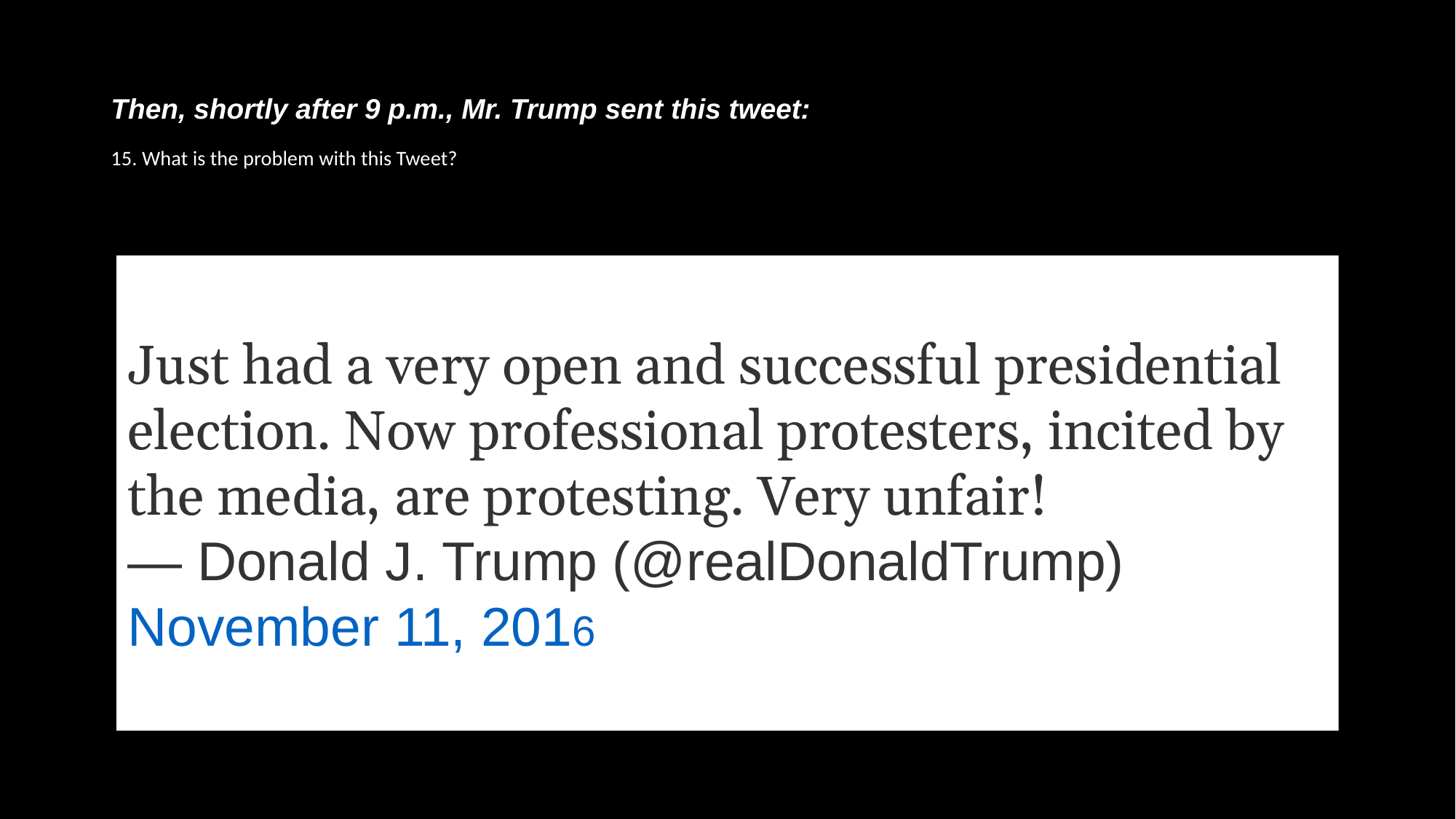

# Then, shortly after 9 p.m., Mr. Trump sent this tweet: 15. What is the problem with this Tweet?
Just had a very open and successful presidential election. Now professional protesters, incited by the media, are protesting. Very unfair!
— Donald J. Trump (@realDonaldTrump) November 11, 2016